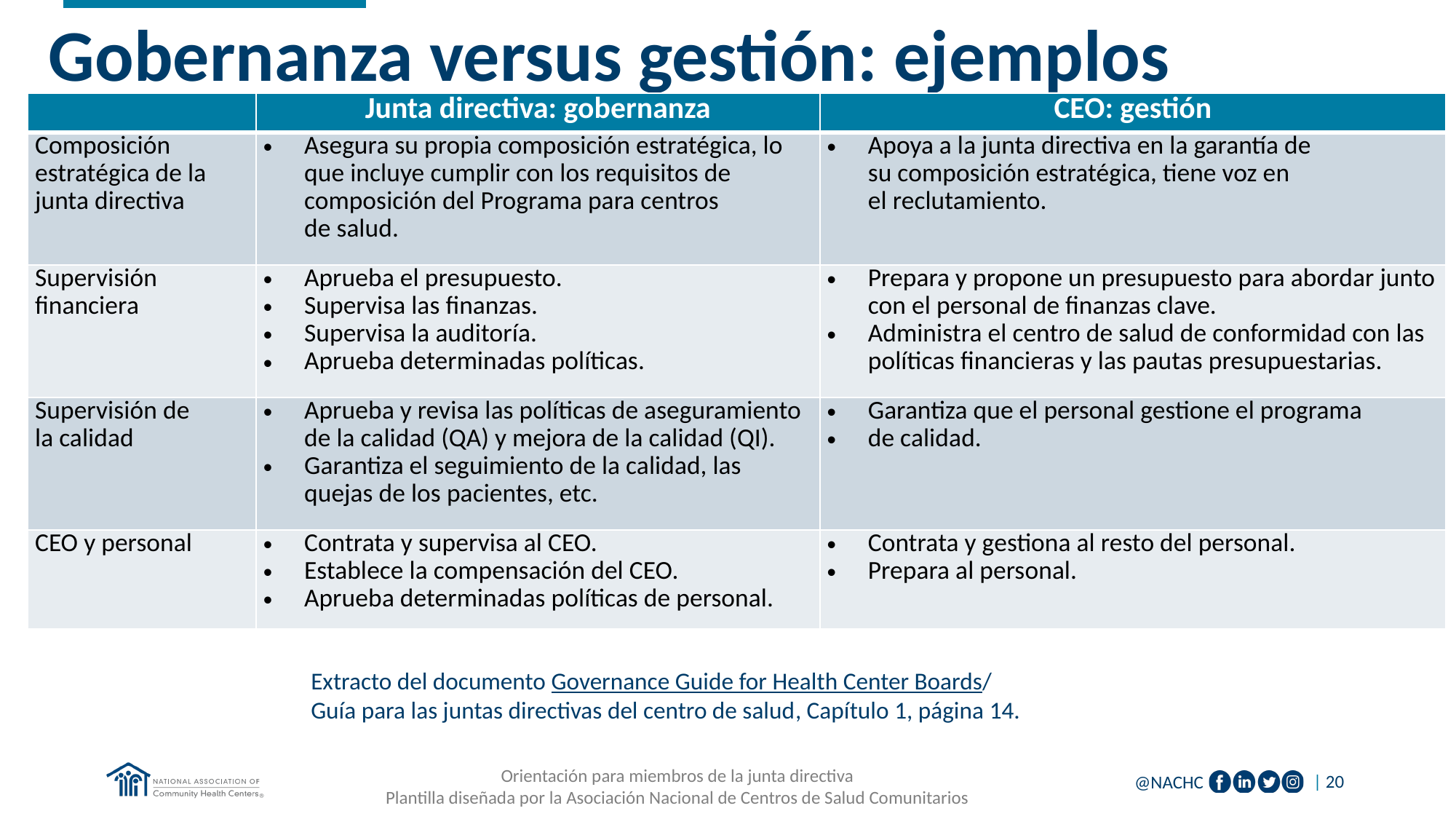

# Gobernanza versus gestión: ejemplos
|  | Junta directiva: gobernanza | CEO: gestión |
| --- | --- | --- |
| Composición estratégica de la junta directiva | Asegura su propia composición estratégica, lo que incluye cumplir con los requisitos de composición del Programa para centros de salud. | Apoya a la junta directiva en la garantía de su composición estratégica, tiene voz en el reclutamiento. |
| Supervisión financiera | Aprueba el presupuesto. Supervisa las finanzas. Supervisa la auditoría. Aprueba determinadas políticas. | Prepara y propone un presupuesto para abordar junto con el personal de finanzas clave. Administra el centro de salud de conformidad con las políticas financieras y las pautas presupuestarias. |
| Supervisión de la calidad | Aprueba y revisa las políticas de aseguramiento de la calidad (QA) y mejora de la calidad (QI). Garantiza el seguimiento de la calidad, las quejas de los pacientes, etc. | Garantiza que el personal gestione el programa de calidad. |
| CEO y personal | Contrata y supervisa al CEO. Establece la compensación del CEO. Aprueba determinadas políticas de personal. | Contrata y gestiona al resto del personal. Prepara al personal. |
Extracto del documento Governance Guide for Health Center Boards/
Guía para las juntas directivas del centro de salud, Capítulo 1, página 14.
Orientación para miembros de la junta directiva
Plantilla diseñada por la Asociación Nacional de Centros de Salud Comunitarios
| 20